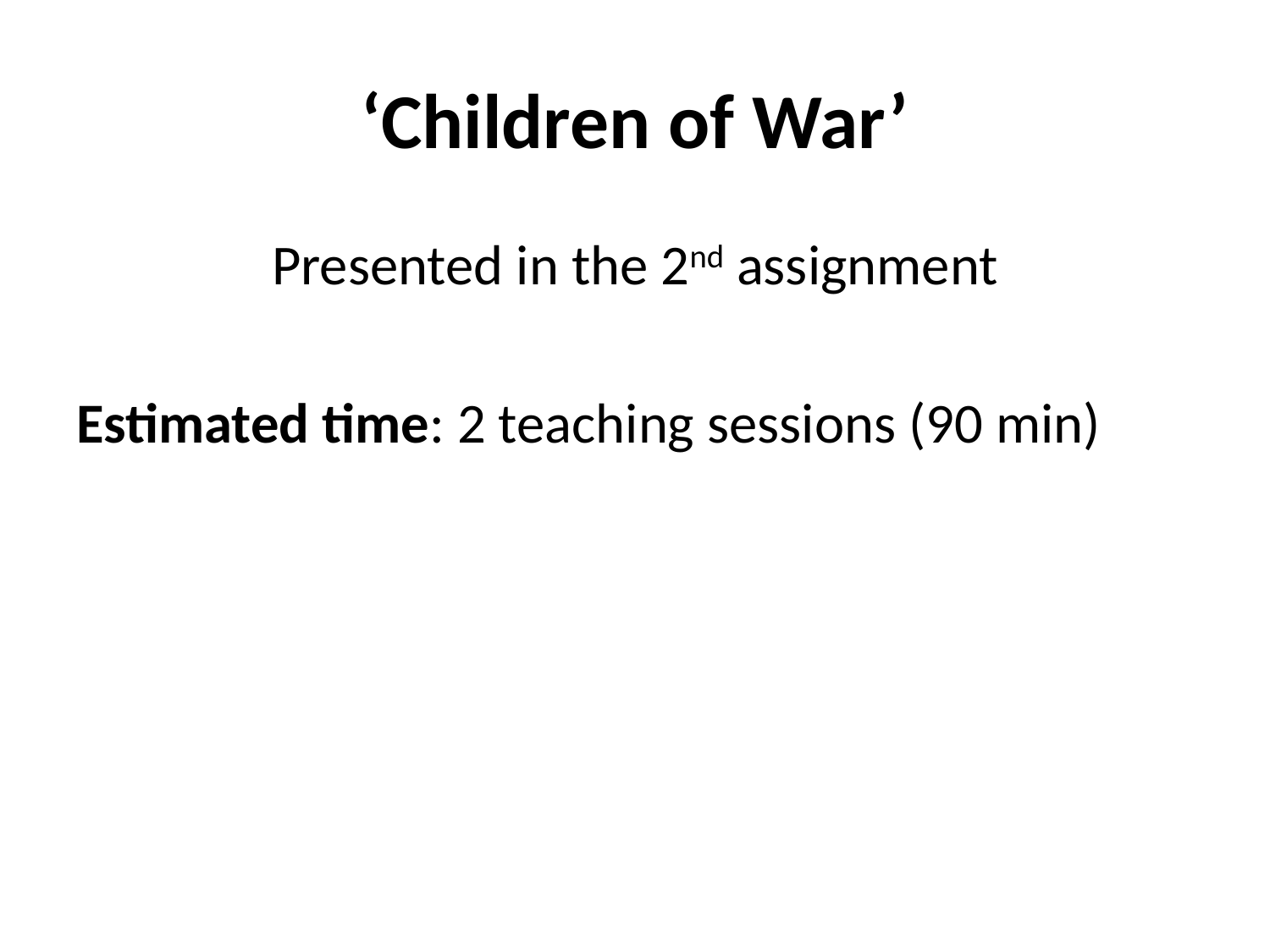

# ‘Children of War’
Presented in the 2nd assignment

Estimated time: 2 teaching sessions (90 min)